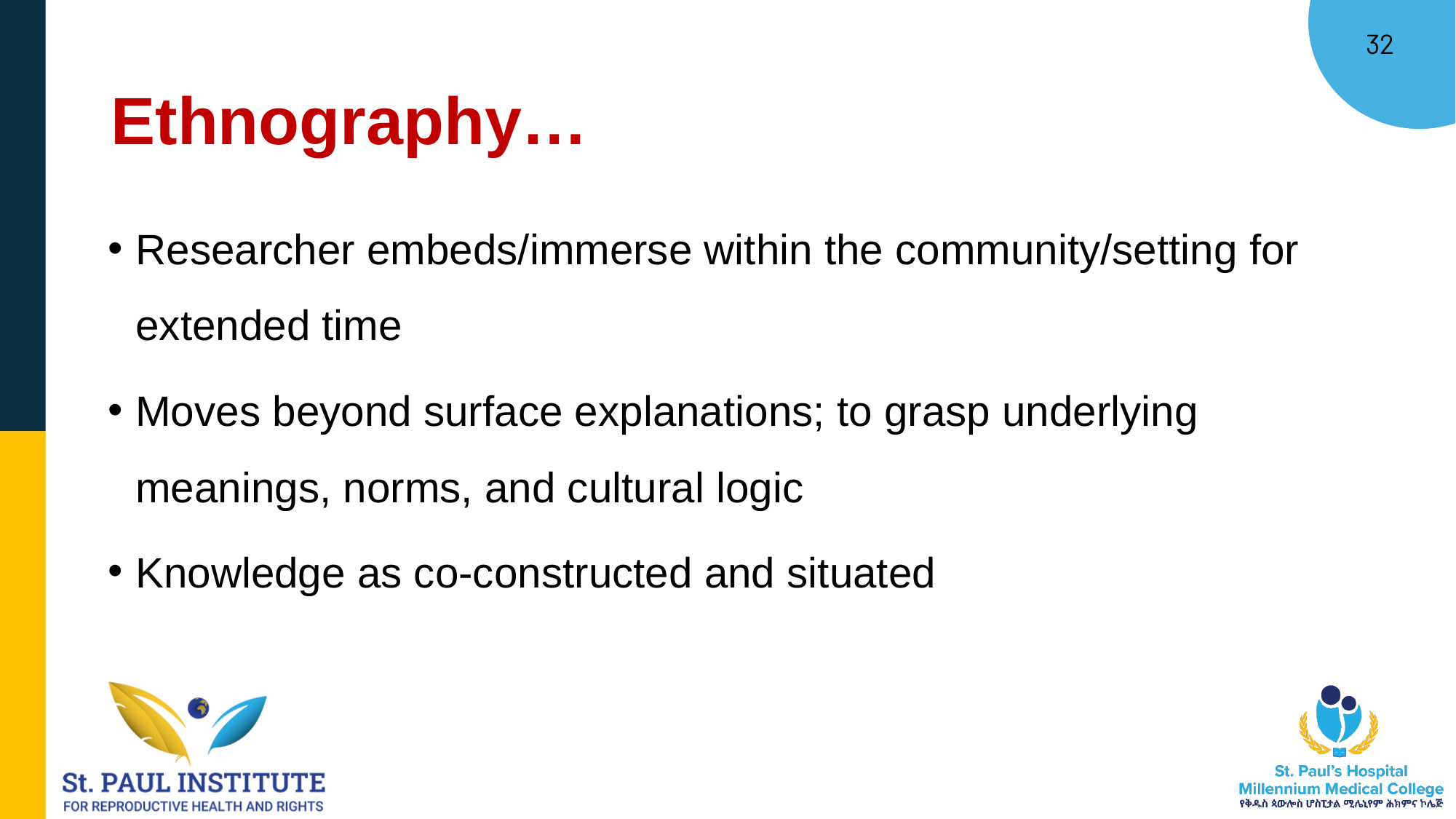

32
# Ethnography…
Researcher embeds/immerse within the community/setting for extended time
Moves beyond surface explanations; to grasp underlying meanings, norms, and cultural logic
Knowledge as co-constructed and situated